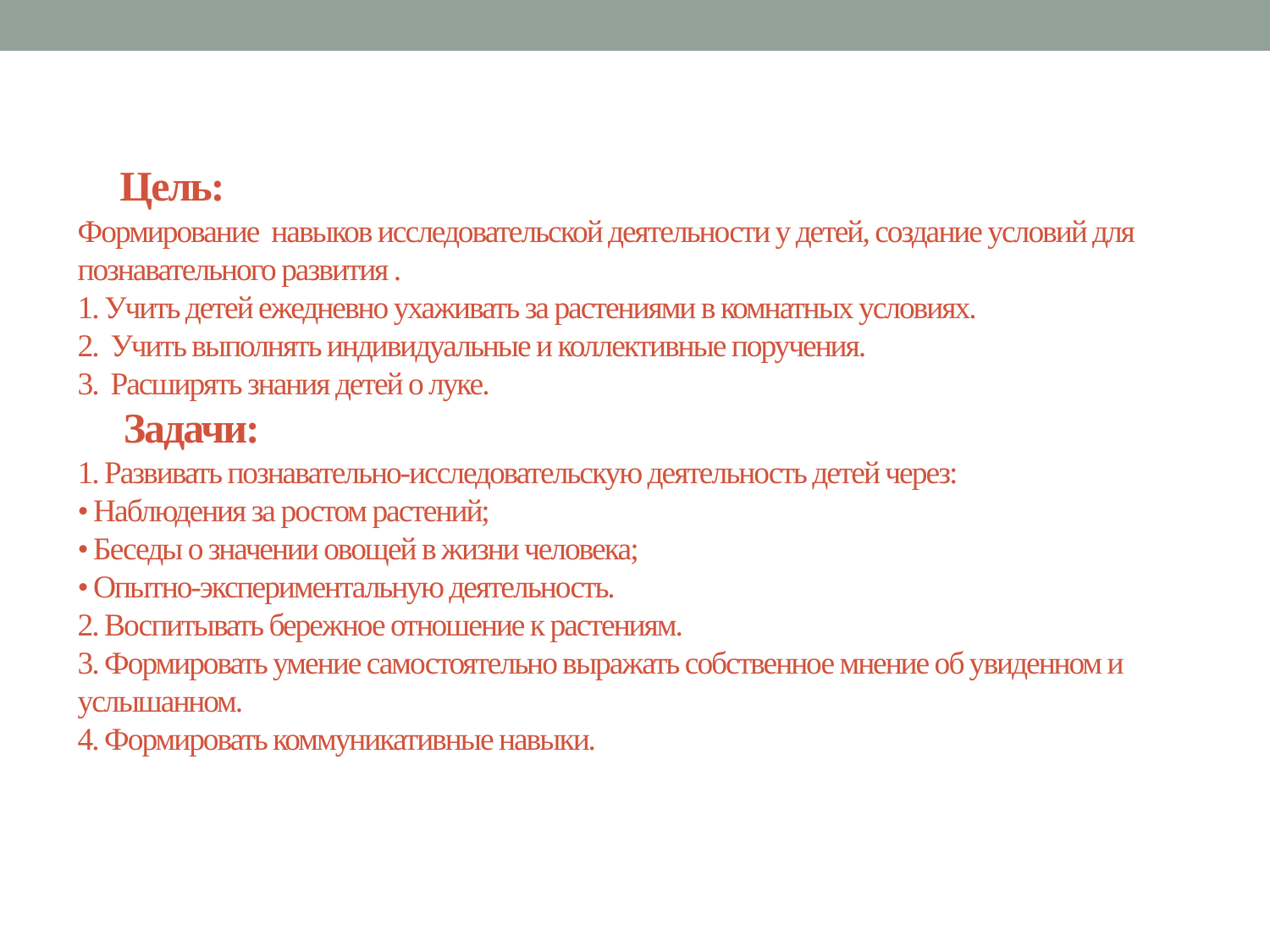

# Цель: Формирование  навыков исследовательской деятельности у детей, создание условий для познавательного развития . 1. Учить детей ежедневно ухаживать за растениями в комнатных условиях. 2.  Учить выполнять индивидуальные и коллективные поручения. 3.  Расширять знания детей о луке. Задачи: 1. Развивать познавательно-исследовательскую деятельность детей через: • Наблюдения за ростом растений; • Беседы о значении овощей в жизни человека; • Опытно-экспериментальную деятельность. 2. Воспитывать бережное отношение к растениям. 3. Формировать умение самостоятельно выражать собственное мнение об увиденном и услышанном. 4. Формировать коммуникативные навыки.